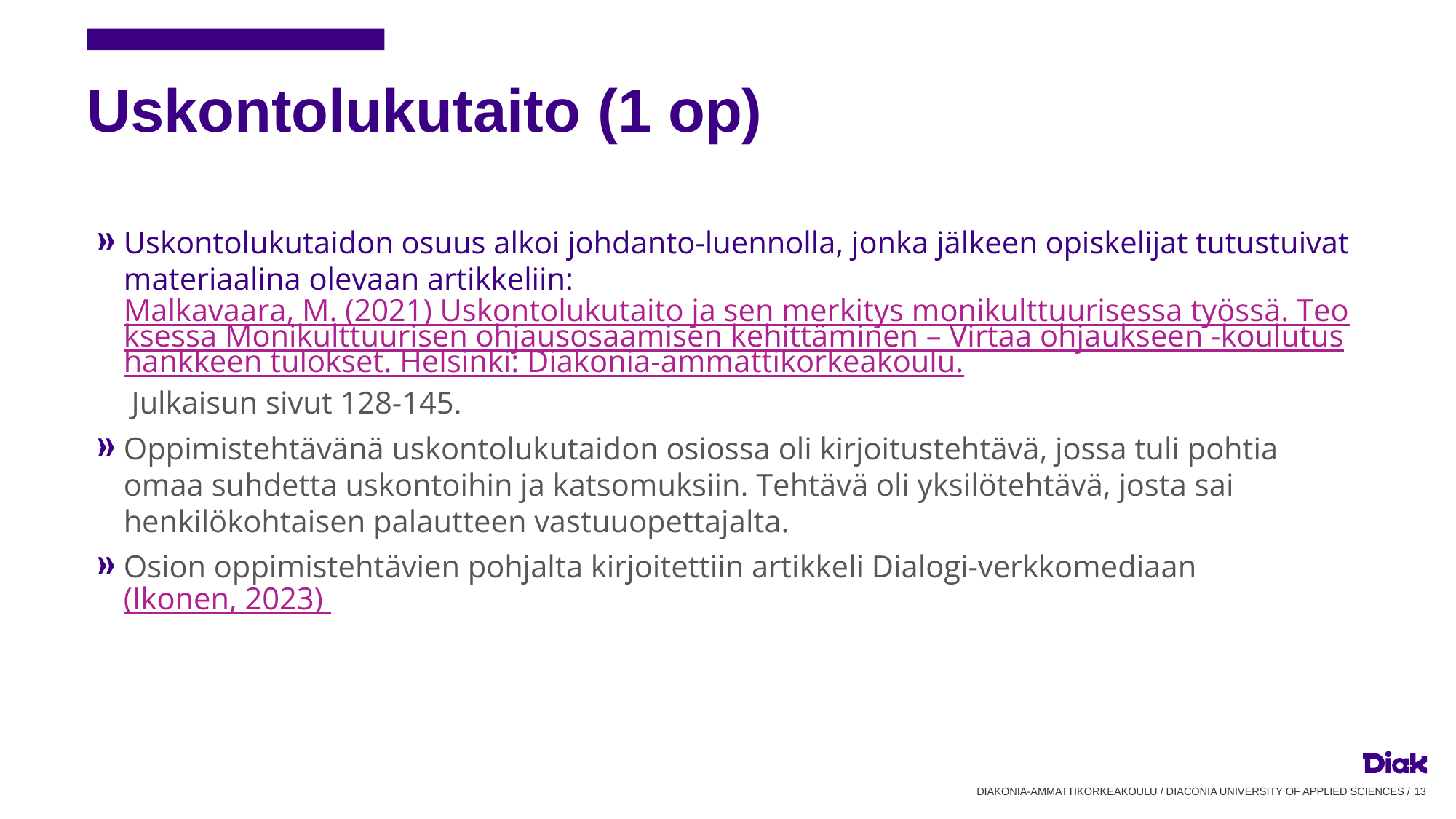

# Uskontolukutaito (1 op)
Uskontolukutaidon osuus alkoi johdanto-luennolla, jonka jälkeen opiskelijat tutustuivat materiaalina olevaan artikkeliin: Malkavaara, M. (2021) Uskontolukutaito ja sen merkitys monikulttuurisessa työssä. Teoksessa Monikulttuurisen ohjausosaamisen kehittäminen – Virtaa ohjaukseen -koulutushankkeen tulokset. Helsinki: Diakonia-ammattikorkeakoulu. Julkaisun sivut 128-145.
Oppimistehtävänä uskontolukutaidon osiossa oli kirjoitustehtävä, jossa tuli pohtia omaa suhdetta uskontoihin ja katsomuksiin. Tehtävä oli yksilötehtävä, josta sai henkilökohtaisen palautteen vastuuopettajalta.
Osion oppimistehtävien pohjalta kirjoitettiin artikkeli Dialogi-verkkomediaan (Ikonen, 2023)
DIAKONIA-AMMATTIKORKEAKOULU / DIACONIA UNIVERSITY OF APPLIED SCIENCES /
13